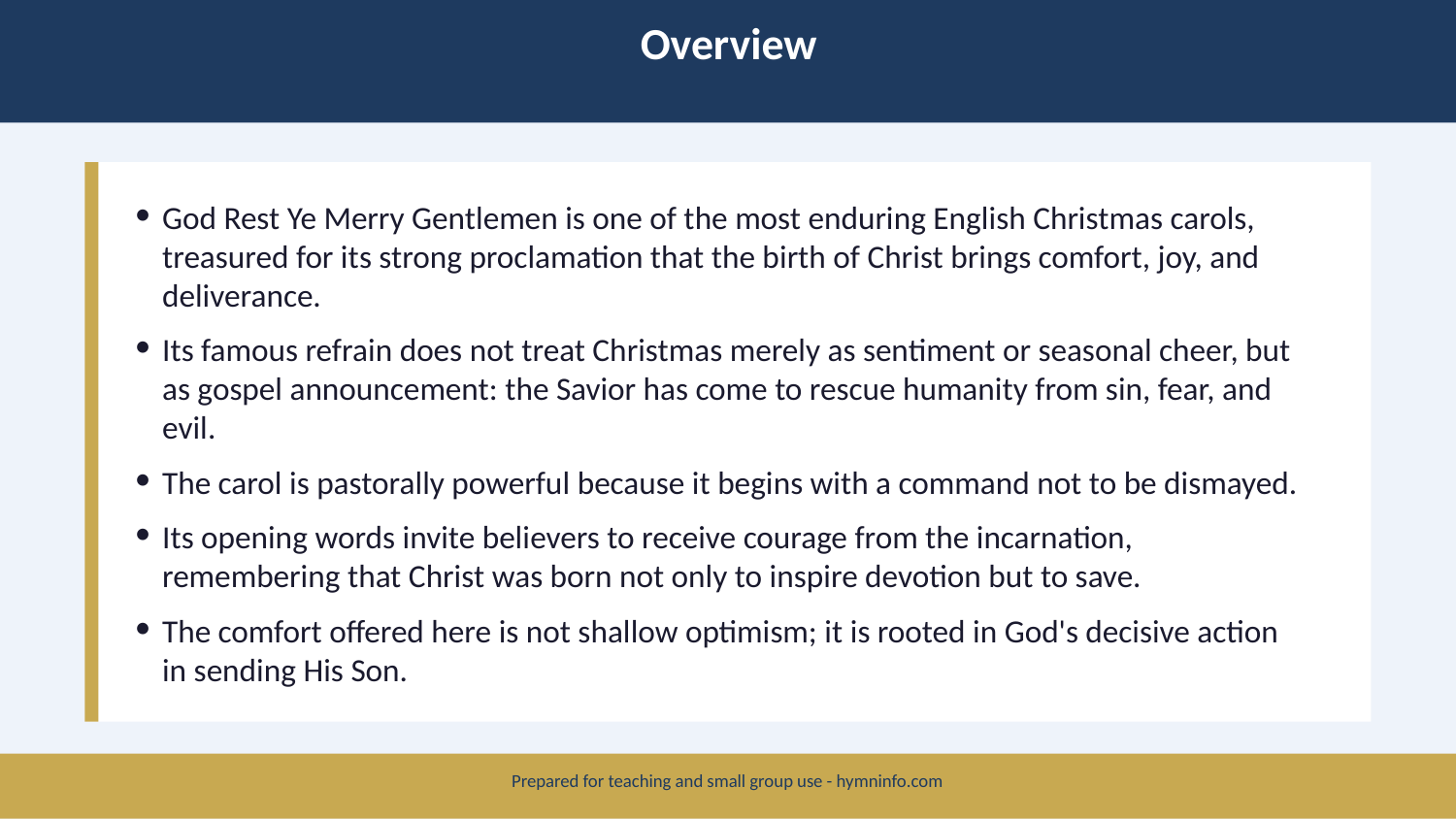

Overview

God Rest Ye Merry Gentlemen is one of the most enduring English Christmas carols, treasured for its strong proclamation that the birth of Christ brings comfort, joy, and deliverance.
Its famous refrain does not treat Christmas merely as sentiment or seasonal cheer, but as gospel announcement: the Savior has come to rescue humanity from sin, fear, and evil.
The carol is pastorally powerful because it begins with a command not to be dismayed.
Its opening words invite believers to receive courage from the incarnation, remembering that Christ was born not only to inspire devotion but to save.
The comfort offered here is not shallow optimism; it is rooted in God's decisive action in sending His Son.

Prepared for teaching and small group use - hymninfo.com